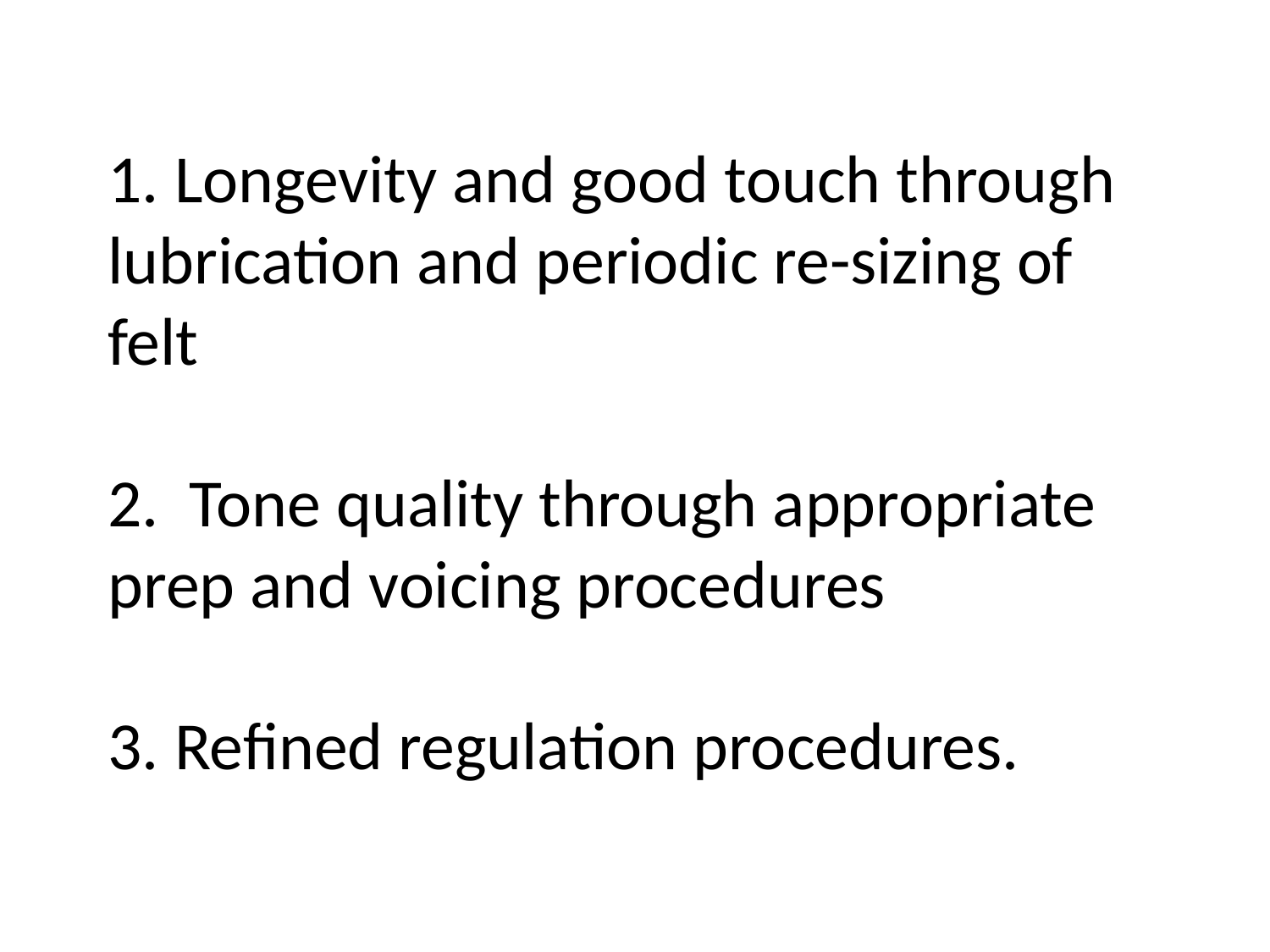

# 1. Longevity and good touch through lubrication and periodic re-sizing of felt 2.  Tone quality through appropriate prep and voicing procedures 3. Refined regulation procedures.